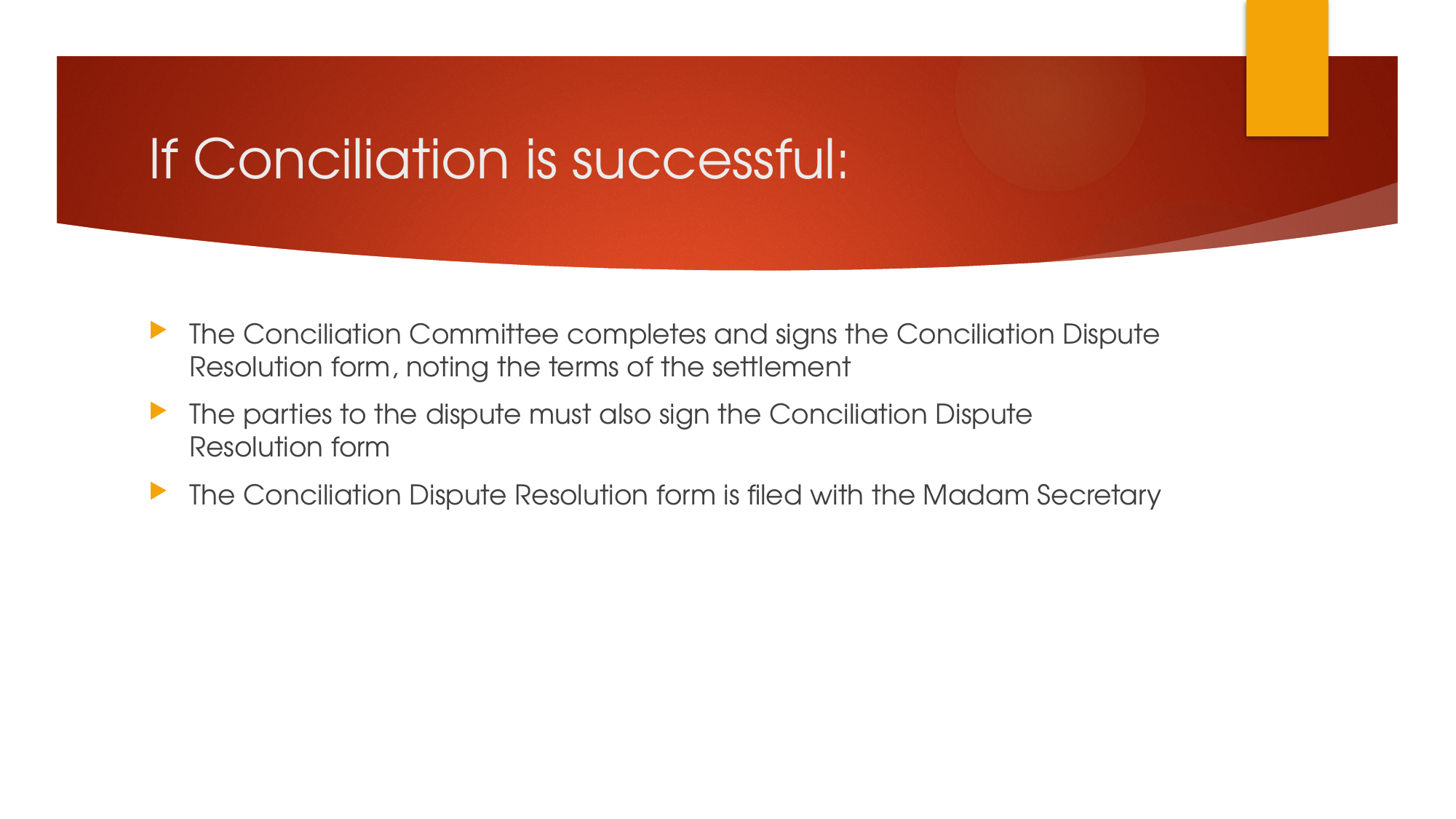

# If Conciliation is successful:
The Conciliation Committee completes and signs the Conciliation Dispute Resolution form, noting the terms of the settlement
The parties to the dispute must also sign the Conciliation Dispute Resolution form
The Conciliation Dispute Resolution form is filed with the Madam Secretary